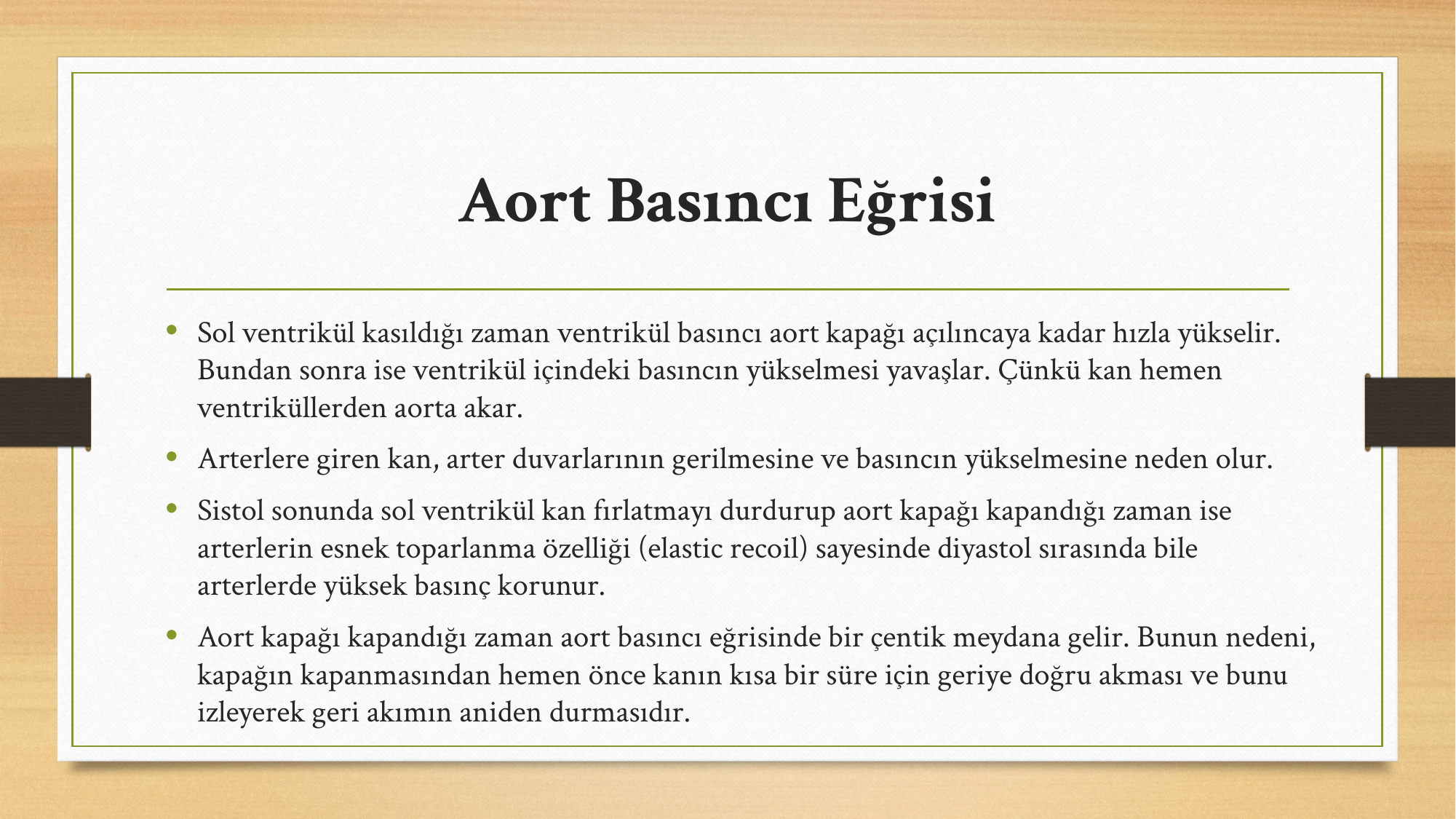

# Aort Basıncı Eğrisi
Sol ventrikül kasıldığı zaman ventrikül basıncı aort kapağı açılıncaya kadar hızla yükselir. Bundan sonra ise ventrikül içindeki basıncın yükselmesi yavaşlar. Çünkü kan hemen ventriküllerden aorta akar.
Arterlere giren kan, arter duvarlarının gerilmesine ve basıncın yükselmesine neden olur.
Sistol sonunda sol ventrikül kan fırlatmayı durdurup aort kapağı kapandığı zaman ise arterlerin esnek toparlanma özelliği (elastic recoil) sayesinde diyastol sırasında bile arterlerde yüksek basınç korunur.
Aort kapağı kapandığı zaman aort basıncı eğrisinde bir çentik meydana gelir. Bunun nedeni, kapağın kapanmasından hemen önce kanın kısa bir süre için geriye doğru akması ve bunu izleyerek geri akımın aniden durmasıdır.